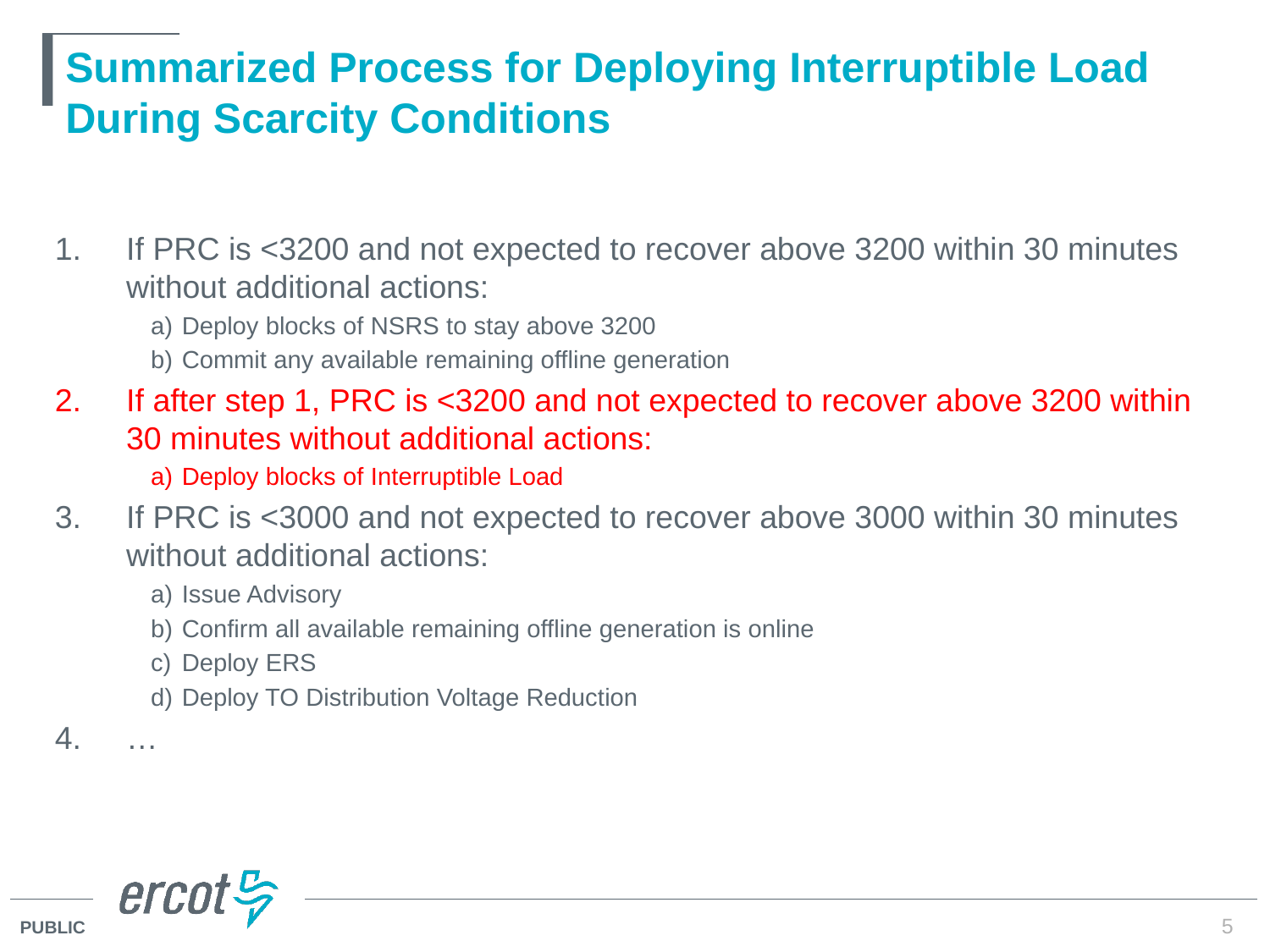

# Summarized Process for Deploying Interruptible Load During Scarcity Conditions
If PRC is <3200 and not expected to recover above 3200 within 30 minutes without additional actions:
Deploy blocks of NSRS to stay above 3200
Commit any available remaining offline generation
If after step 1, PRC is <3200 and not expected to recover above 3200 within 30 minutes without additional actions:
Deploy blocks of Interruptible Load
If PRC is <3000 and not expected to recover above 3000 within 30 minutes without additional actions:
Issue Advisory
Confirm all available remaining offline generation is online
Deploy ERS
Deploy TO Distribution Voltage Reduction
…
5